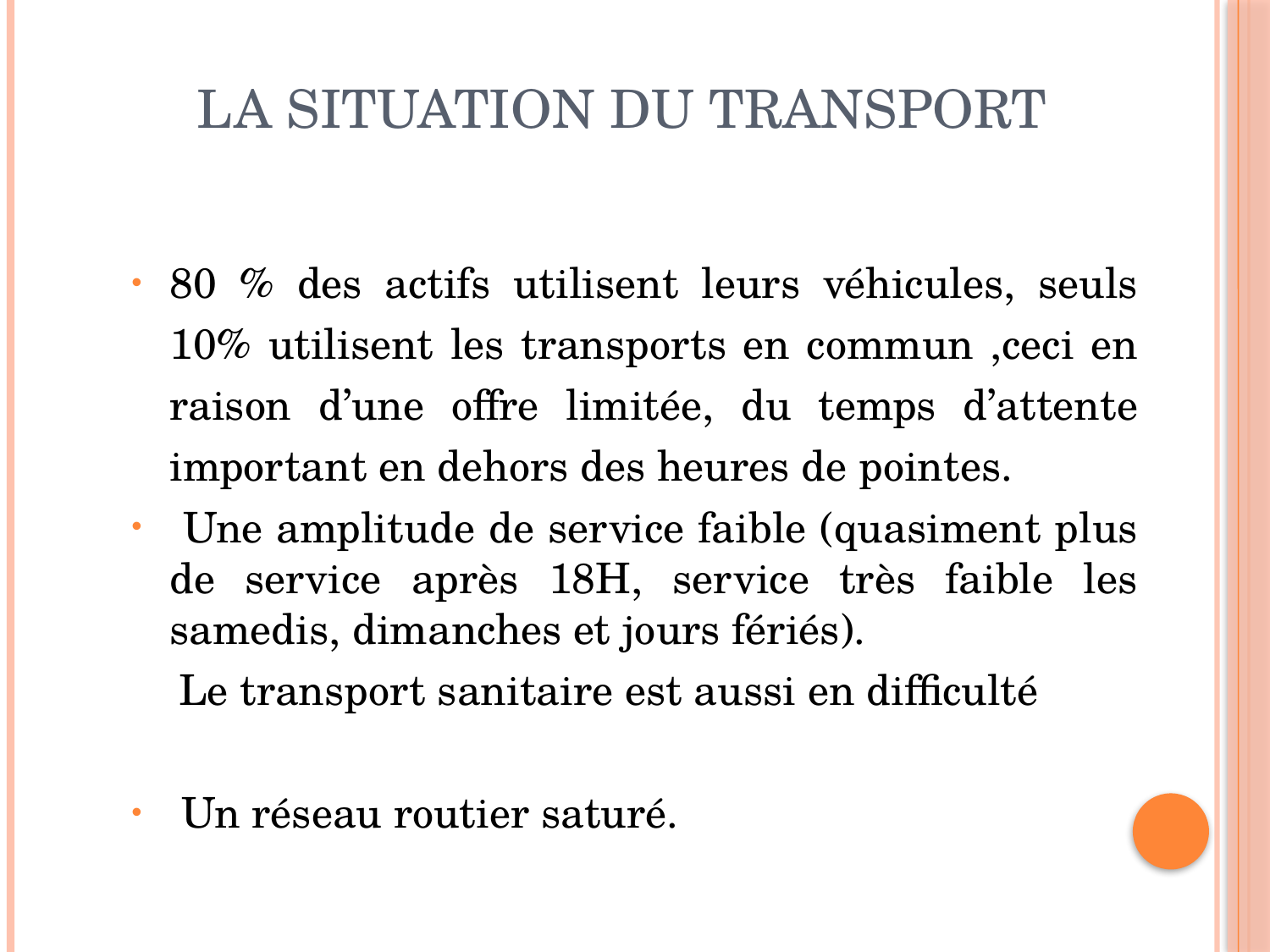

# La situation du transport

80 % des actifs utilisent leurs véhicules, seuls 10% utilisent les transports en commun ,ceci en raison d’une offre limitée, du temps d’attente important en dehors des heures de pointes.
 Une amplitude de service faible (quasiment plus de service après 18H, service très faible les samedis, dimanches et jours fériés).
    Le transport sanitaire est aussi en difficulté

 Un réseau routier saturé.